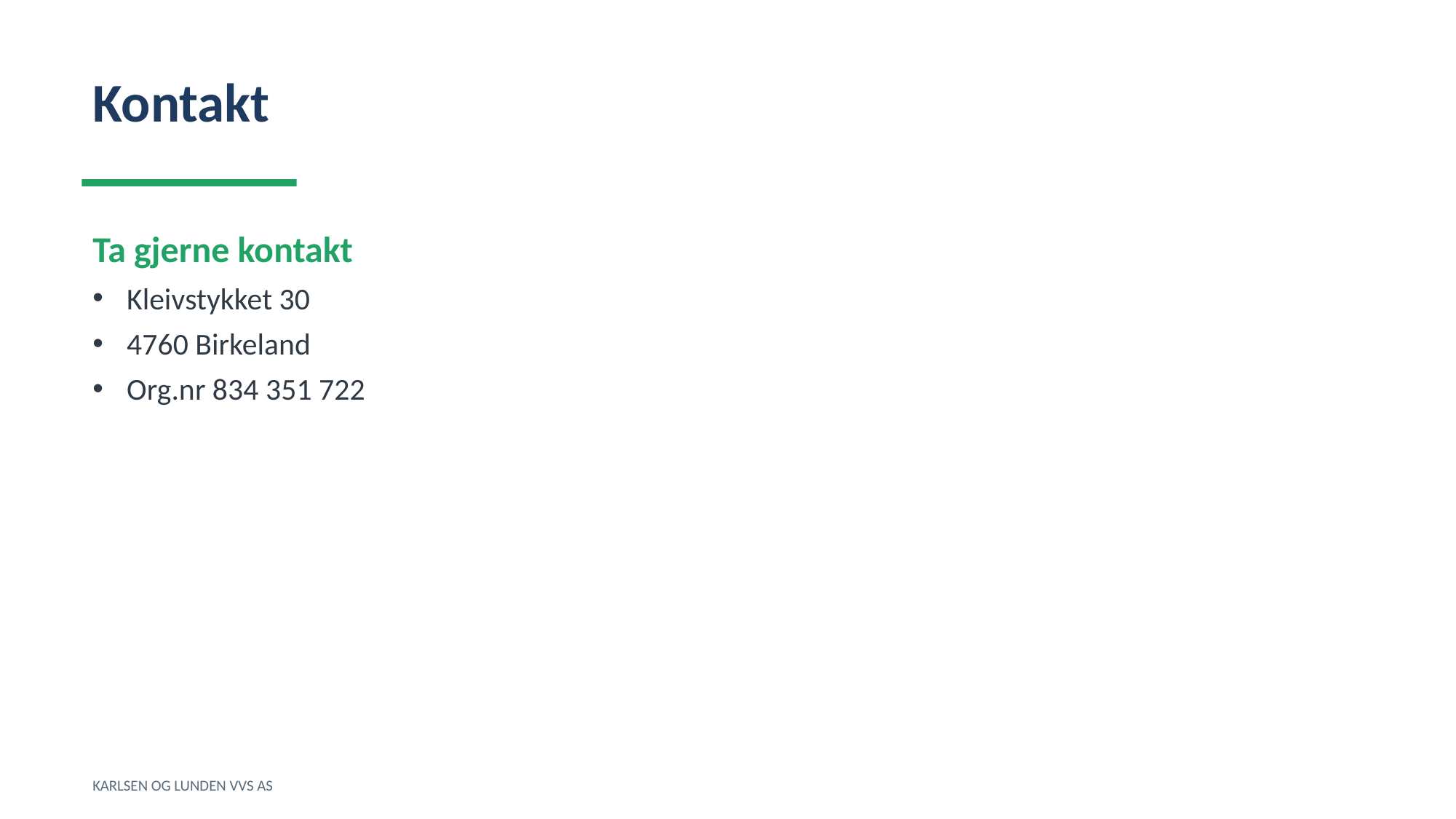

Kontakt

Ta gjerne kontakt
Kleivstykket 30
4760 Birkeland
Org.nr 834 351 722
KARLSEN OG LUNDEN VVS AS